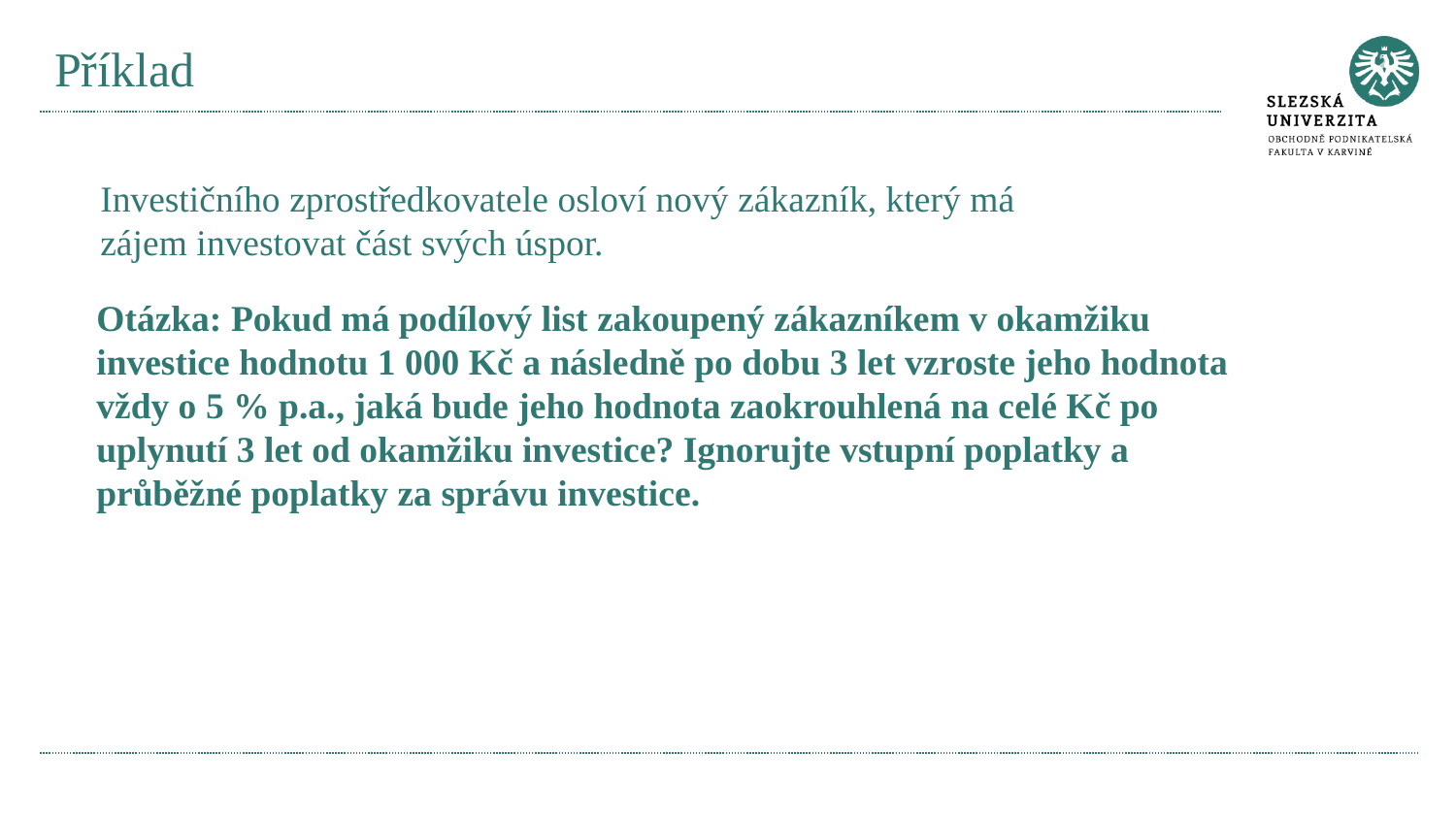

# Příklad
Investičního zprostředkovatele osloví nový zákazník, který má zájem investovat část svých úspor.
Otázka: Pokud má podílový list zakoupený zákazníkem v okamžiku investice hodnotu 1 000 Kč a následně po dobu 3 let vzroste jeho hodnota vždy o 5 % p.a., jaká bude jeho hodnota zaokrouhlená na celé Kč po uplynutí 3 let od okamžiku investice? Ignorujte vstupní poplatky a průběžné poplatky za správu investice.